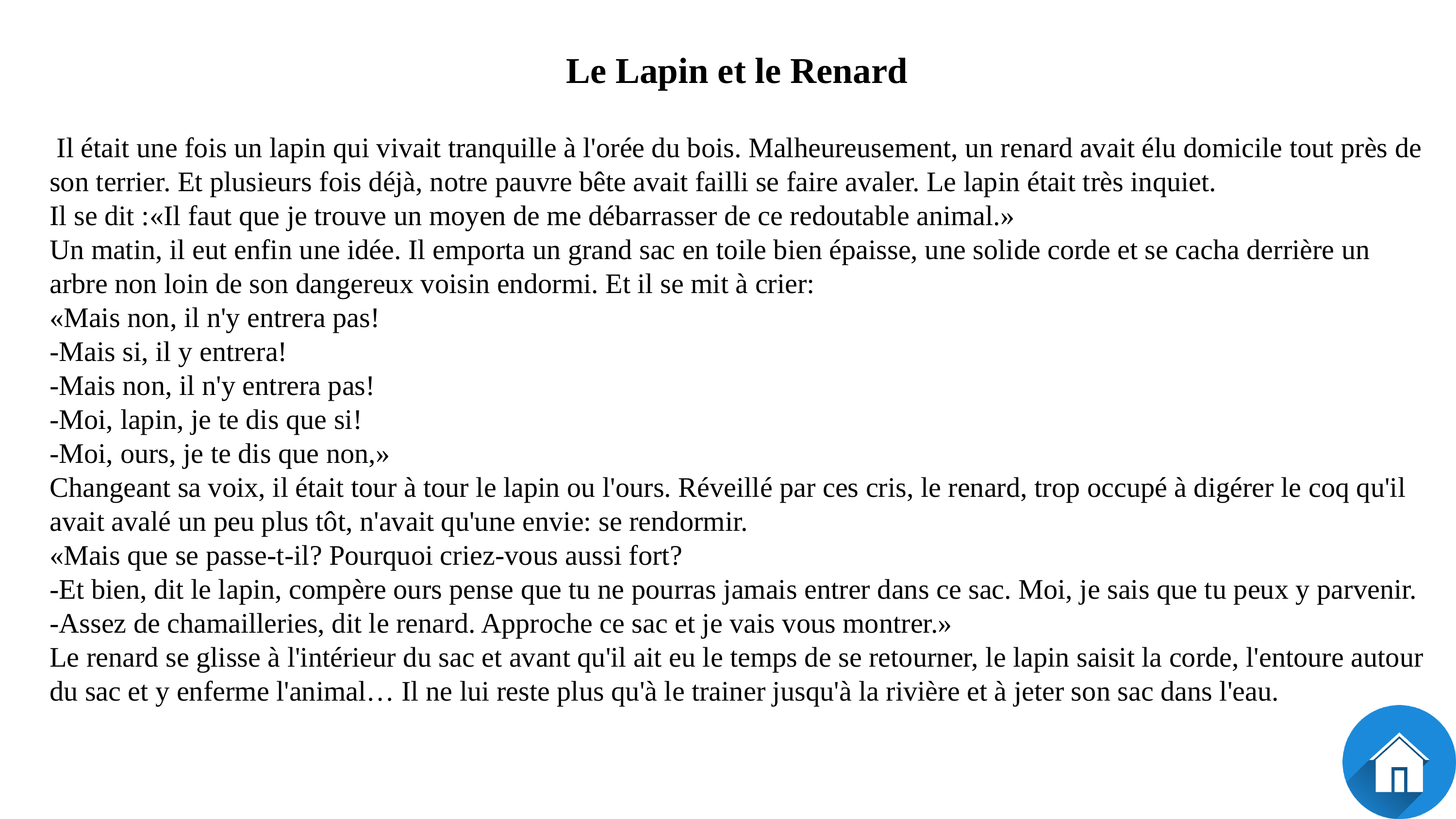

Le Lapin et le Renard

 Il était une fois un lapin qui vivait tranquille à l'orée du bois. Malheureusement, un renard avait élu domicile tout près de son terrier. Et plusieurs fois déjà, notre pauvre bête avait failli se faire avaler. Le lapin était très inquiet.
Il se dit :«Il faut que je trouve un moyen de me débarrasser de ce redoutable animal.»
Un matin, il eut enfin une idée. Il emporta un grand sac en toile bien épaisse, une solide corde et se cacha derrière un arbre non loin de son dangereux voisin endormi. Et il se mit à crier:
«Mais non, il n'y entrera pas!
-Mais si, il y entrera!
-Mais non, il n'y entrera pas!
-Moi, lapin, je te dis que si!
-Moi, ours, je te dis que non,»
Changeant sa voix, il était tour à tour le lapin ou l'ours. Réveillé par ces cris, le renard, trop occupé à digérer le coq qu'il avait avalé un peu plus tôt, n'avait qu'une envie: se rendormir.
«Mais que se passe-t-il? Pourquoi criez-vous aussi fort?
-Et bien, dit le lapin, compère ours pense que tu ne pourras jamais entrer dans ce sac. Moi, je sais que tu peux y parvenir.
-Assez de chamailleries, dit le renard. Approche ce sac et je vais vous montrer.»
Le renard se glisse à l'intérieur du sac et avant qu'il ait eu le temps de se retourner, le lapin saisit la corde, l'entoure autour du sac et y enferme l'animal… Il ne lui reste plus qu'à le trainer jusqu'à la rivière et à jeter son sac dans l'eau.